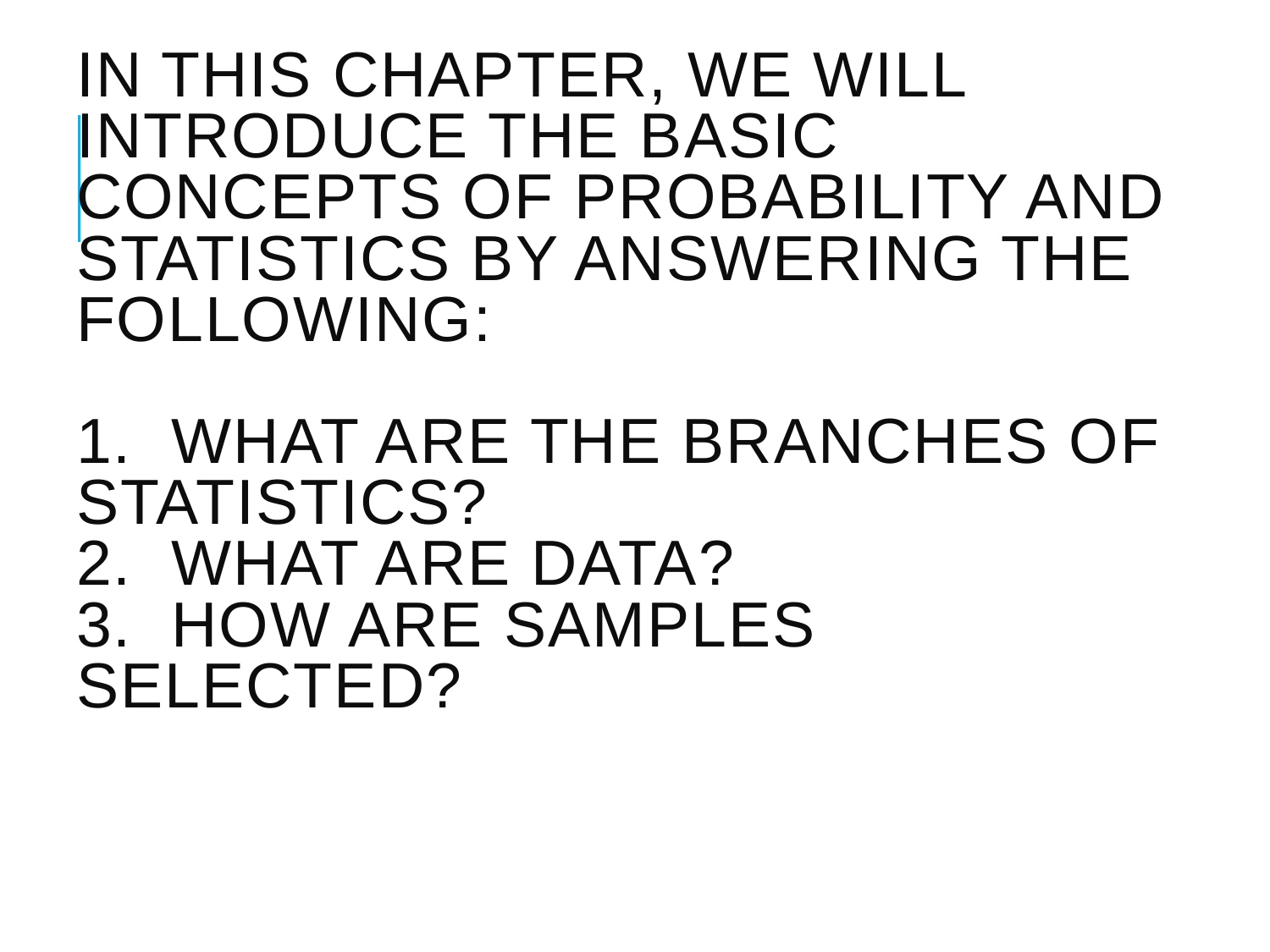

# In this chapter, we will introduce the basic concepts of probability and statistics by answering the following: 1.  What are the branches of statistics? 2.  What are data? 3.  How are samples selected?